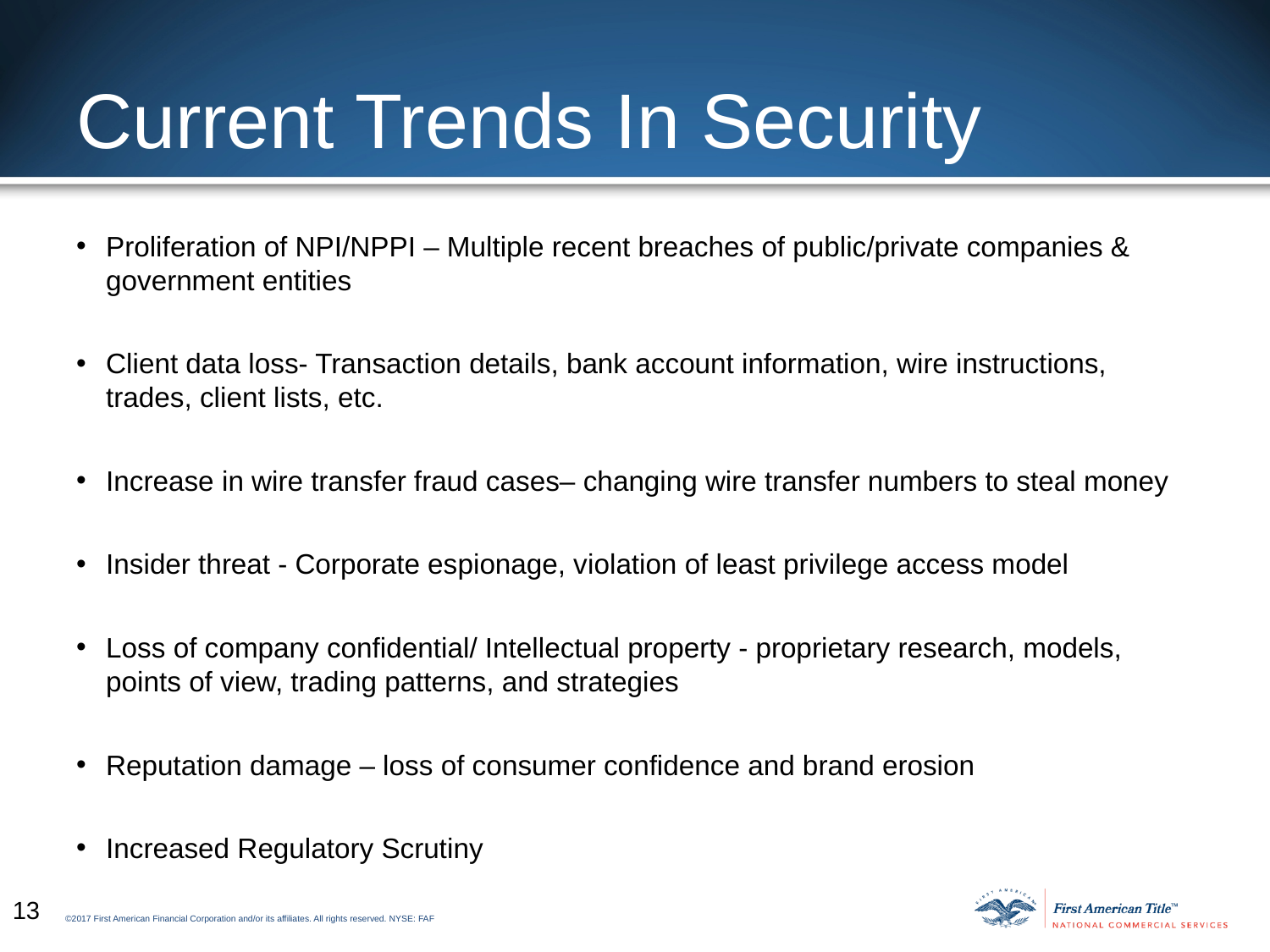

# Current Trends In Security
Proliferation of NPI/NPPI – Multiple recent breaches of public/private companies & government entities

Client data loss- Transaction details, bank account information, wire instructions, trades, client lists, etc.

Increase in wire transfer fraud cases– changing wire transfer numbers to steal money

Insider threat - Corporate espionage, violation of least privilege access model

Loss of company confidential/ Intellectual property - proprietary research, models, points of view, trading patterns, and strategies

Reputation damage – loss of consumer confidence and brand erosion

Increased Regulatory Scrutiny

13